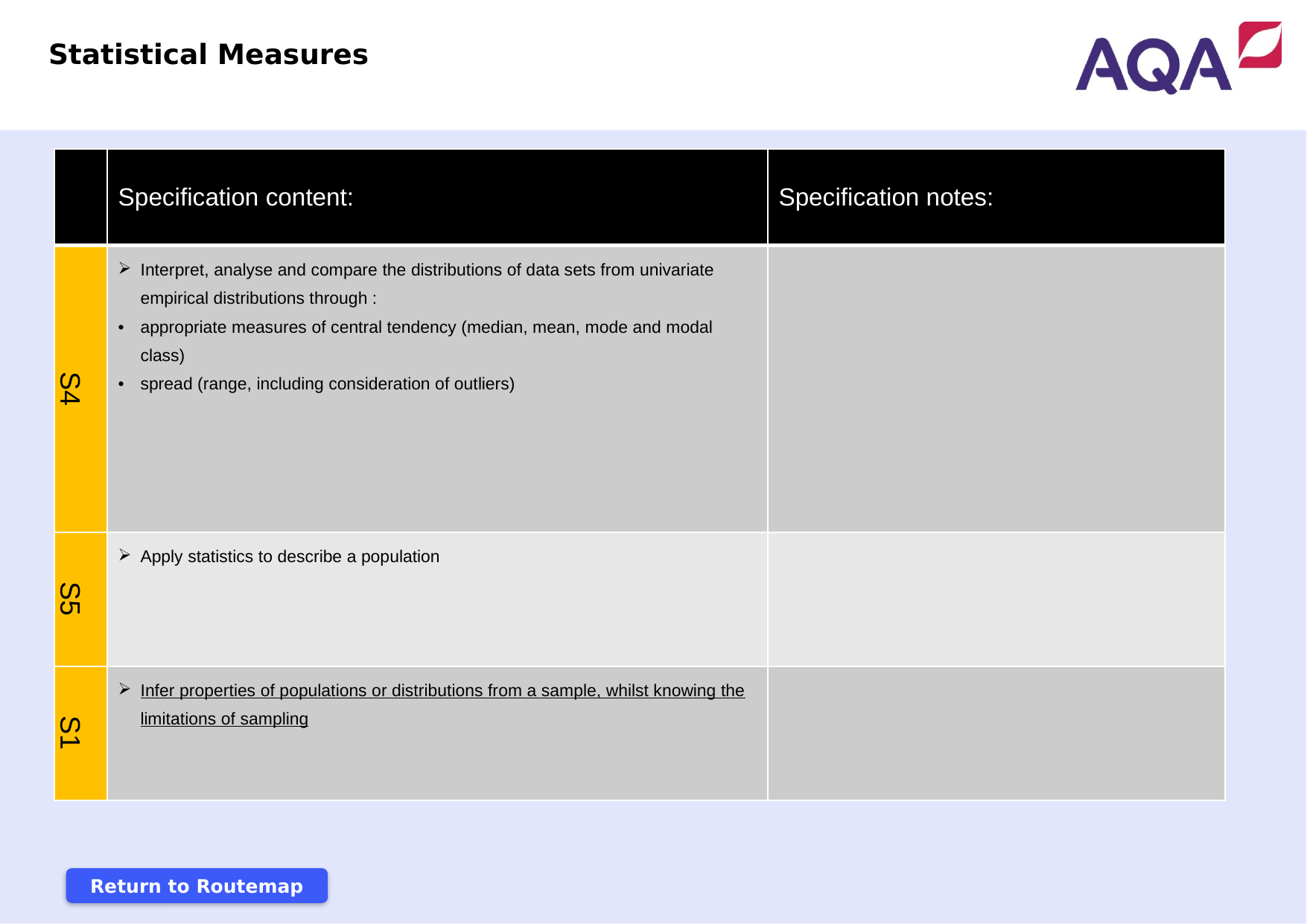

Statistical Measures

|  | Specification content: | Specification notes: |
| --- | --- | --- |
| S4 | Interpret, analyse and compare the distributions of data sets from univariate empirical distributions through : appropriate measures of central tendency (median, mean, mode and modal class) spread (range, including consideration of outliers) |  |
| S5 | Apply statistics to describe a population |  |
| S1 | Infer properties of populations or distributions from a sample, whilst knowing the limitations of sampling |  |